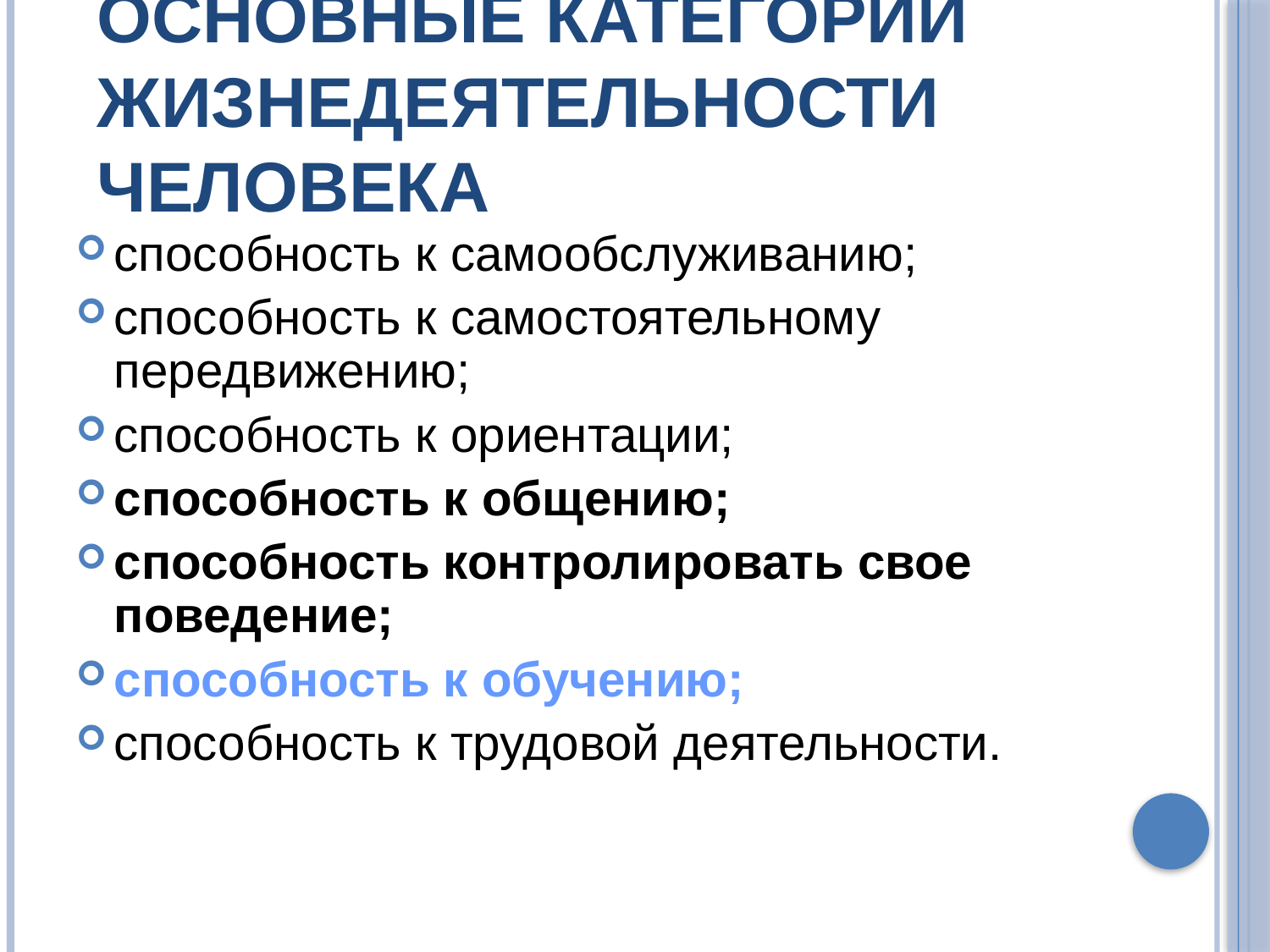

# Основные категории жизнедеятельности человека
способность к самообслуживанию;
способность к самостоятельному передвижению;
способность к ориентации;
способность к общению;
способность контролировать свое поведение;
способность к обучению;
способность к трудовой деятельности.